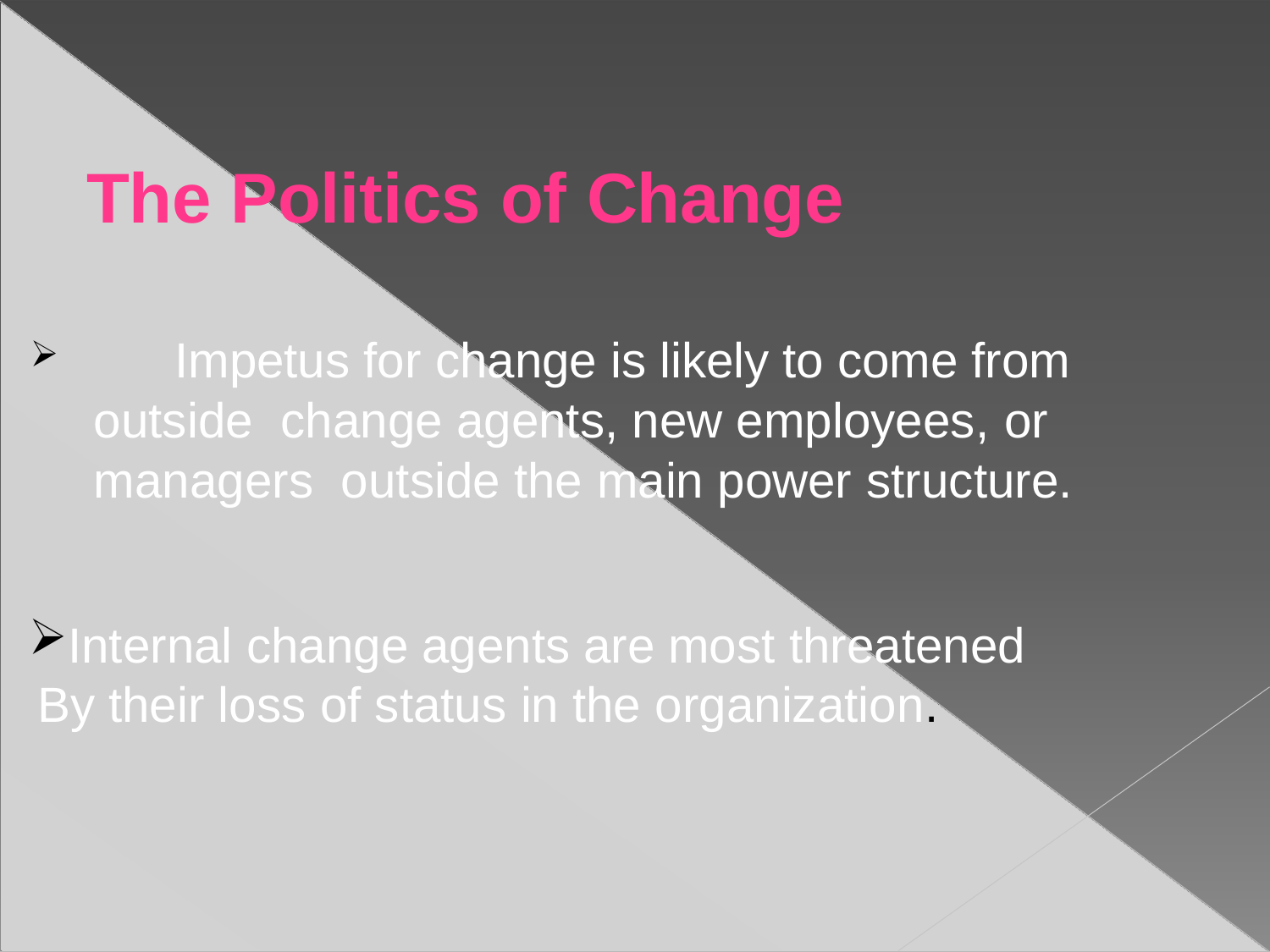

# The Politics of Change
	Impetus for change is likely to come from outside  change agents, new employees, or managers  outside the main power structure.

Internal change agents are most threatened  By their loss of status in the organization.